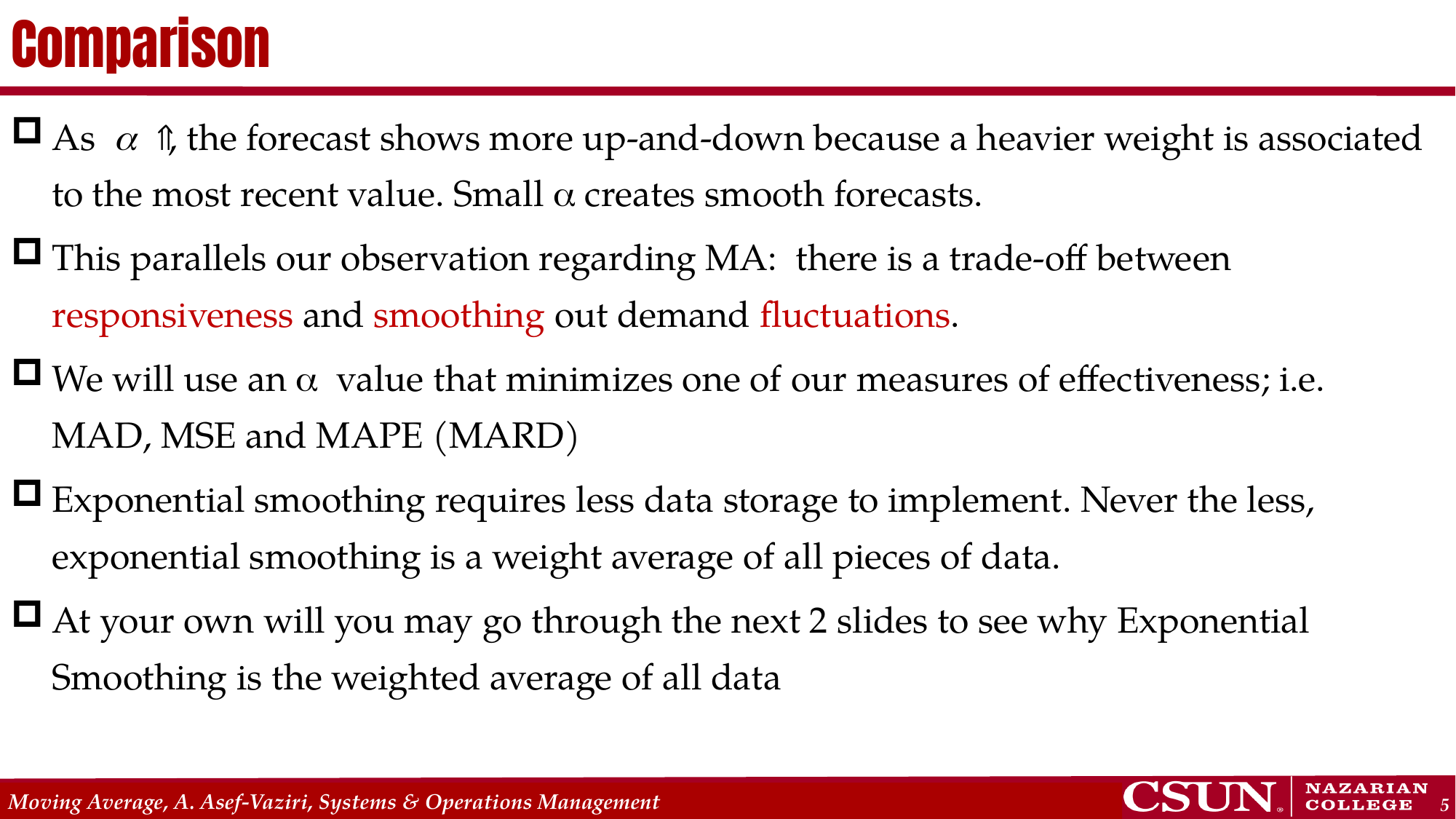

# Comparison
As α ⇑, the forecast shows more up-and-down because a heavier weight is associated to the most recent value. Small α creates smooth forecasts.
This parallels our observation regarding MA:  there is a trade-off between responsiveness and smoothing out demand fluctuations.
We will use an α  value that minimizes one of our measures of effectiveness; i.e.  MAD, MSE and MAPE (MARD)
Exponential smoothing requires less data storage to implement. Never the less, exponential smoothing is a weight average of all pieces of data.
At your own will you may go through the next 2 slides to see why Exponential Smoothing is the weighted average of all data